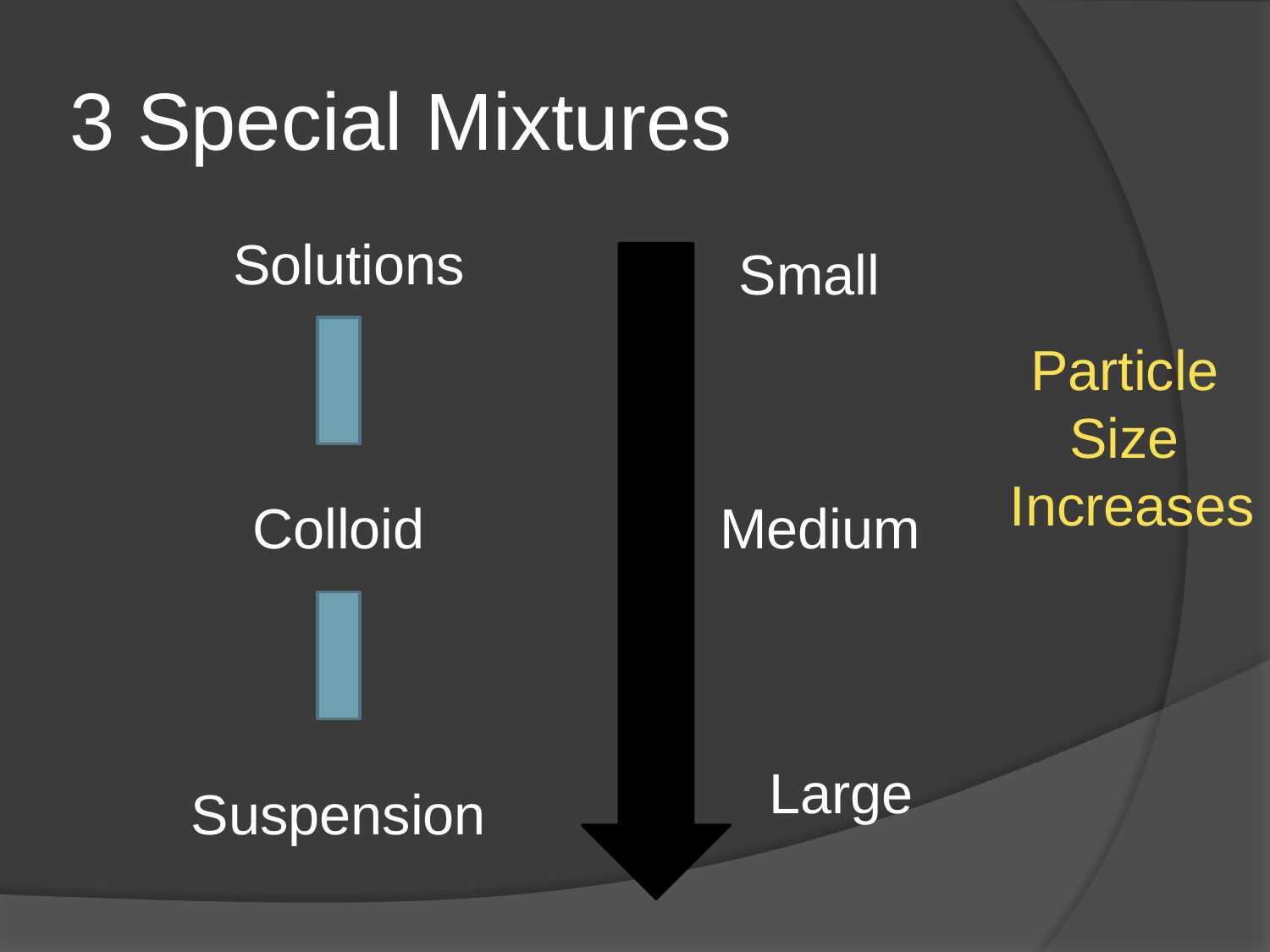

# 3 Special Mixtures
Solutions
Small

Particle
Size
Increases
Colloid
Medium

Large
Suspension